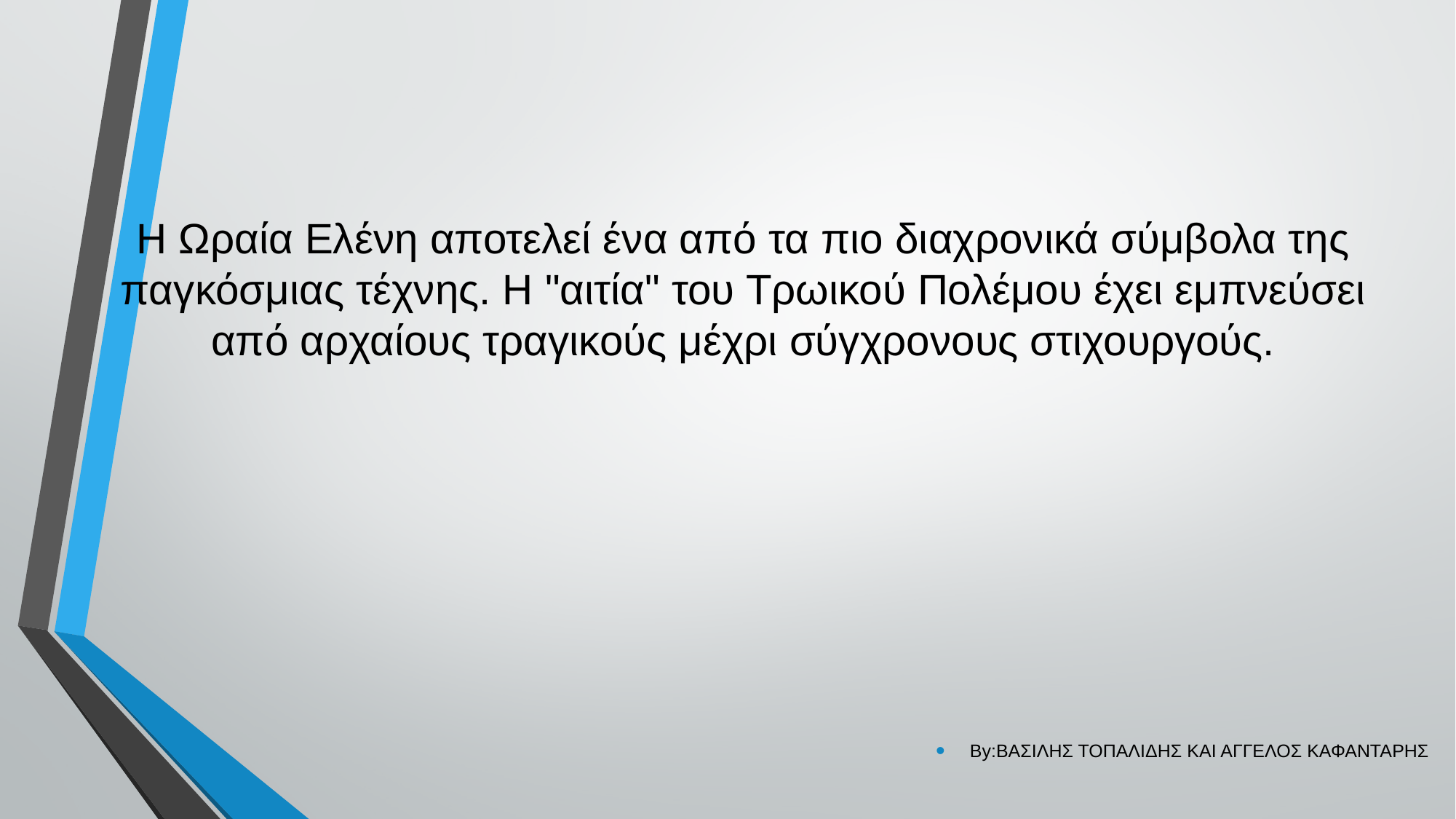

# Η Ωραία Ελένη αποτελεί ένα από τα πιο διαχρονικά σύμβολα της παγκόσμιας τέχνης. Η "αιτία" του Τρωικού Πολέμου έχει εμπνεύσει από αρχαίους τραγικούς μέχρι σύγχρονους στιχουργούς.
By:ΒΑΣΙΛΗΣ ΤΟΠΑΛΙΔΗΣ ΚΑΙ ΑΓΓΕΛΟΣ ΚΑΦΑΝΤΑΡΗΣ